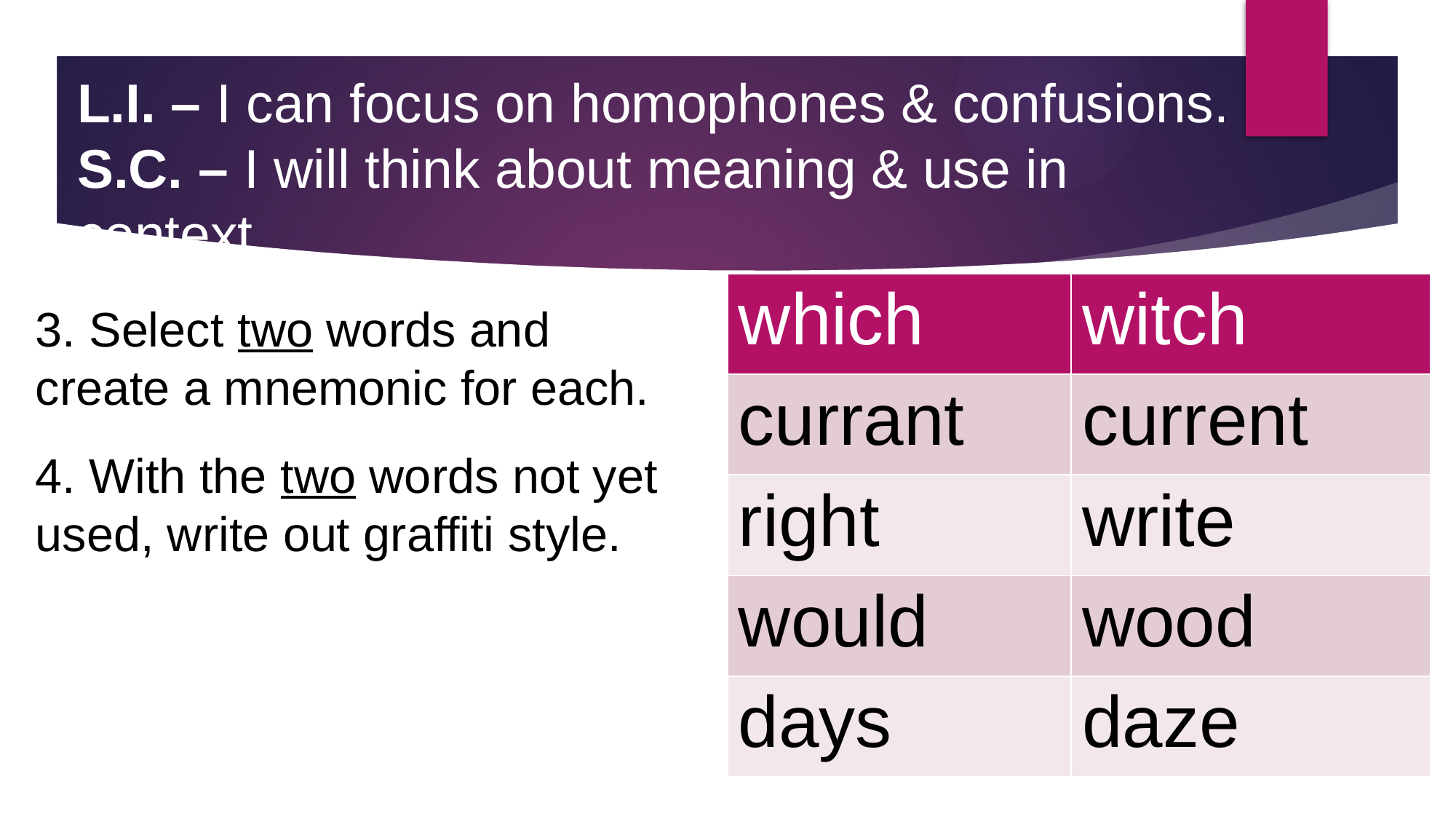

L.I. – I can focus on homophones & confusions.
S.C. – I will think about meaning & use in context.
| which | witch |
| --- | --- |
| currant | current |
| right | write |
| would | wood |
| days | daze |
3. Select two words and create a mnemonic for each.
4. With the two words not yet used, write out graffiti style.